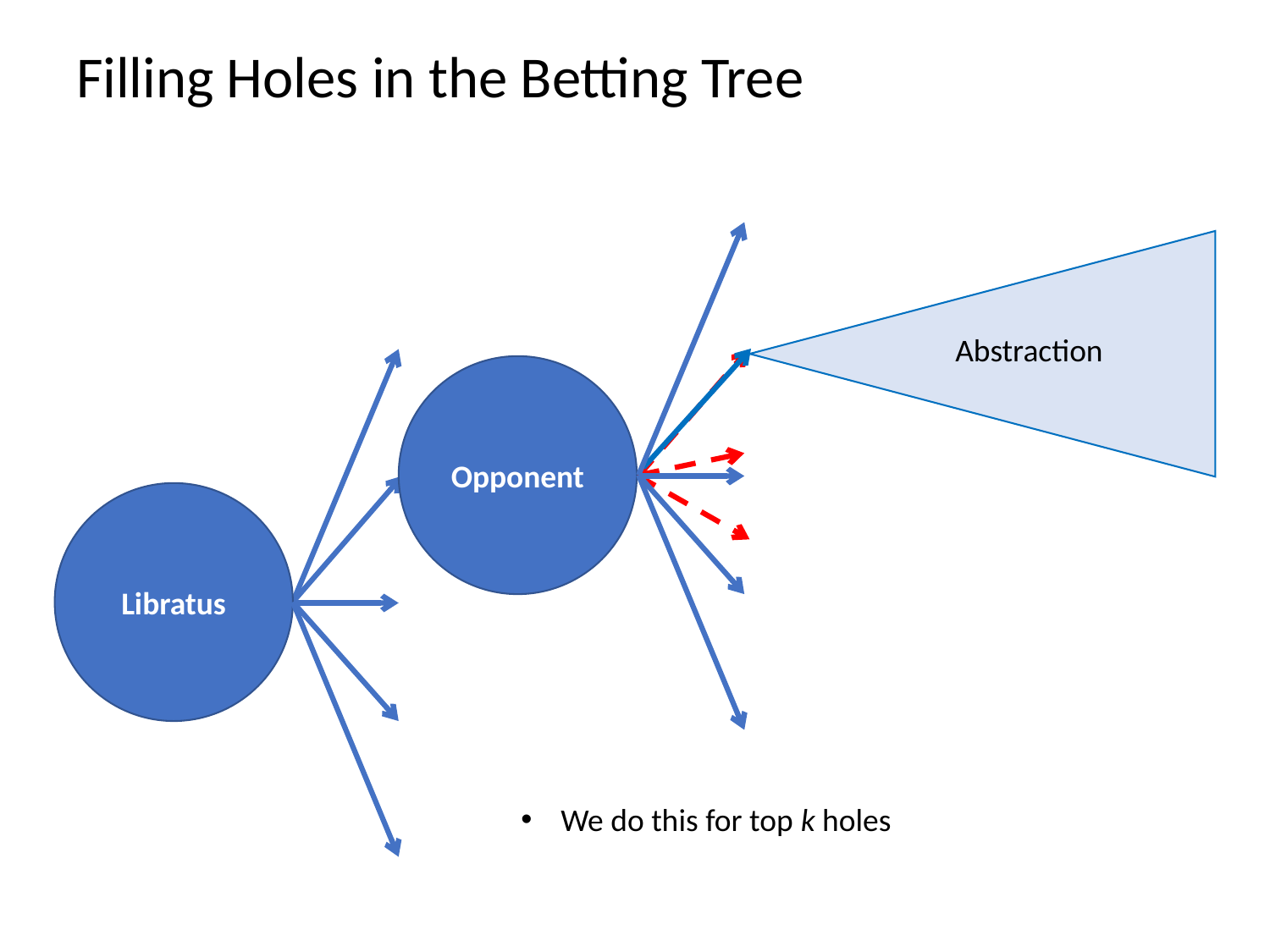

# Filling Holes in the Betting Tree

Abstraction
Opponent
Libratus
We do this for top k holes